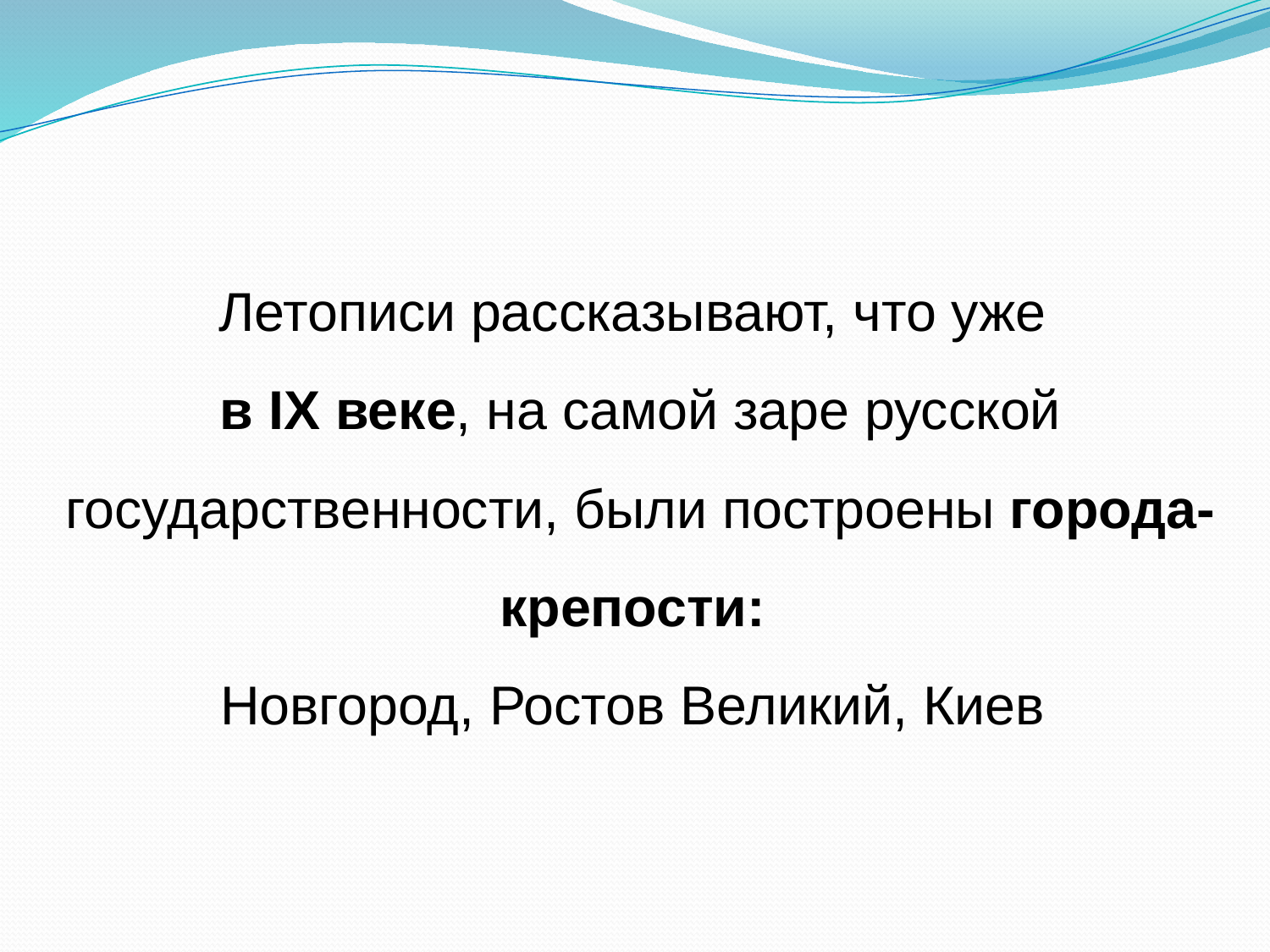

# Летописи рассказывают, что уже в IX веке, на самой заре русской государственности, были построены города-крепости: Новгород, Ростов Великий, Киев